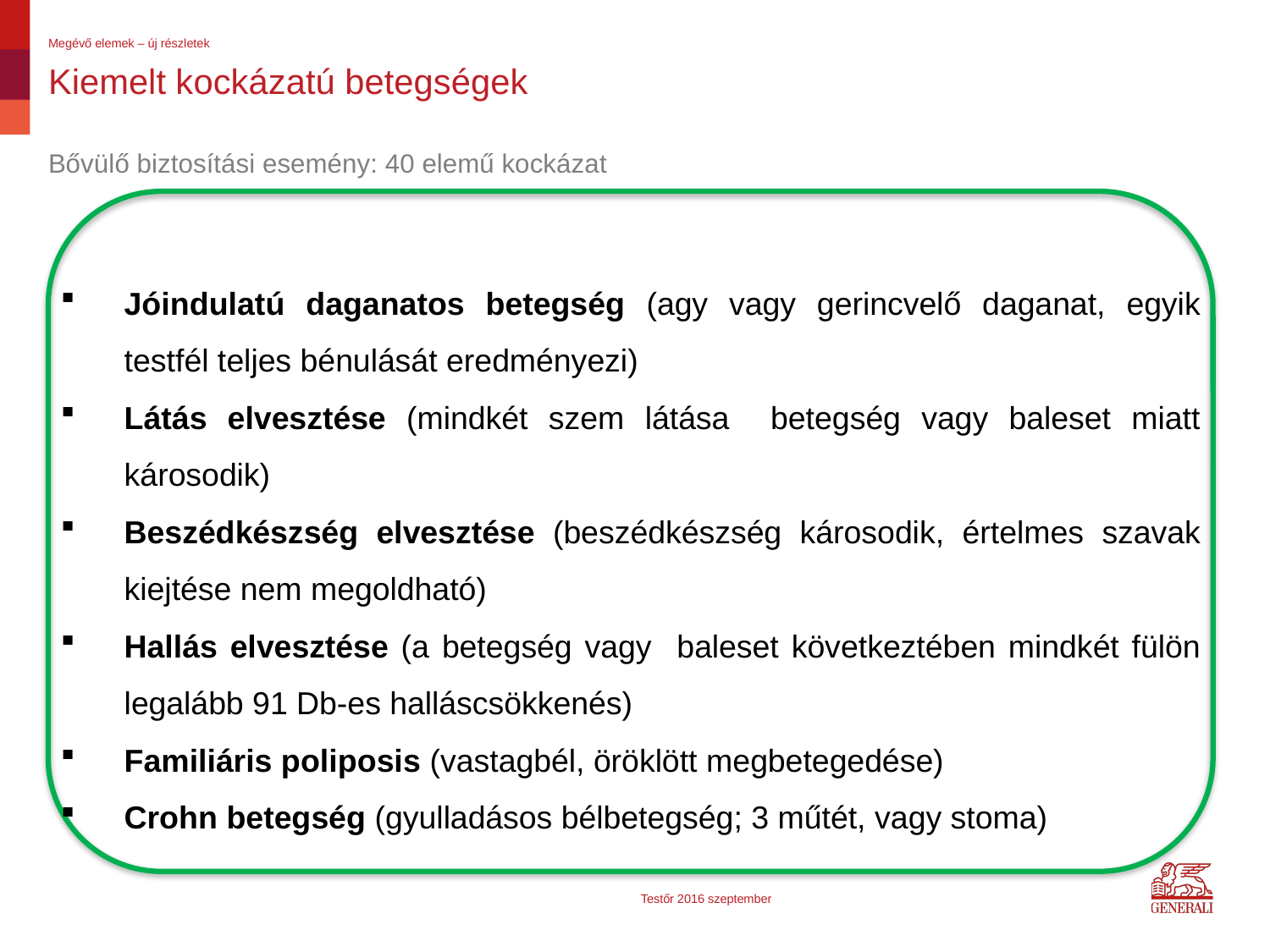

Megévő elemek – új részletek
# Kiemelt kockázatú betegségek
Bővülő biztosítási esemény: 40 elemű kockázat

Jóindulatú daganatos betegség (agy vagy gerincvelő daganat, egyik testfél teljes bénulását eredményezi)
Látás elvesztése (mindkét szem látása  betegség vagy baleset miatt károsodik)
Beszédkészség elvesztése (beszédkészség károsodik, értelmes szavak kiejtése nem megoldható)
Hallás elvesztése (a betegség vagy  baleset következtében mindkét fülön legalább 91 Db-es halláscsökkenés)
Familiáris poliposis (vastagbél, öröklött megbetegedése)
Crohn betegség (gyulladásos bélbetegség; 3 műtét, vagy stoma)
Testőr 2016 szeptember